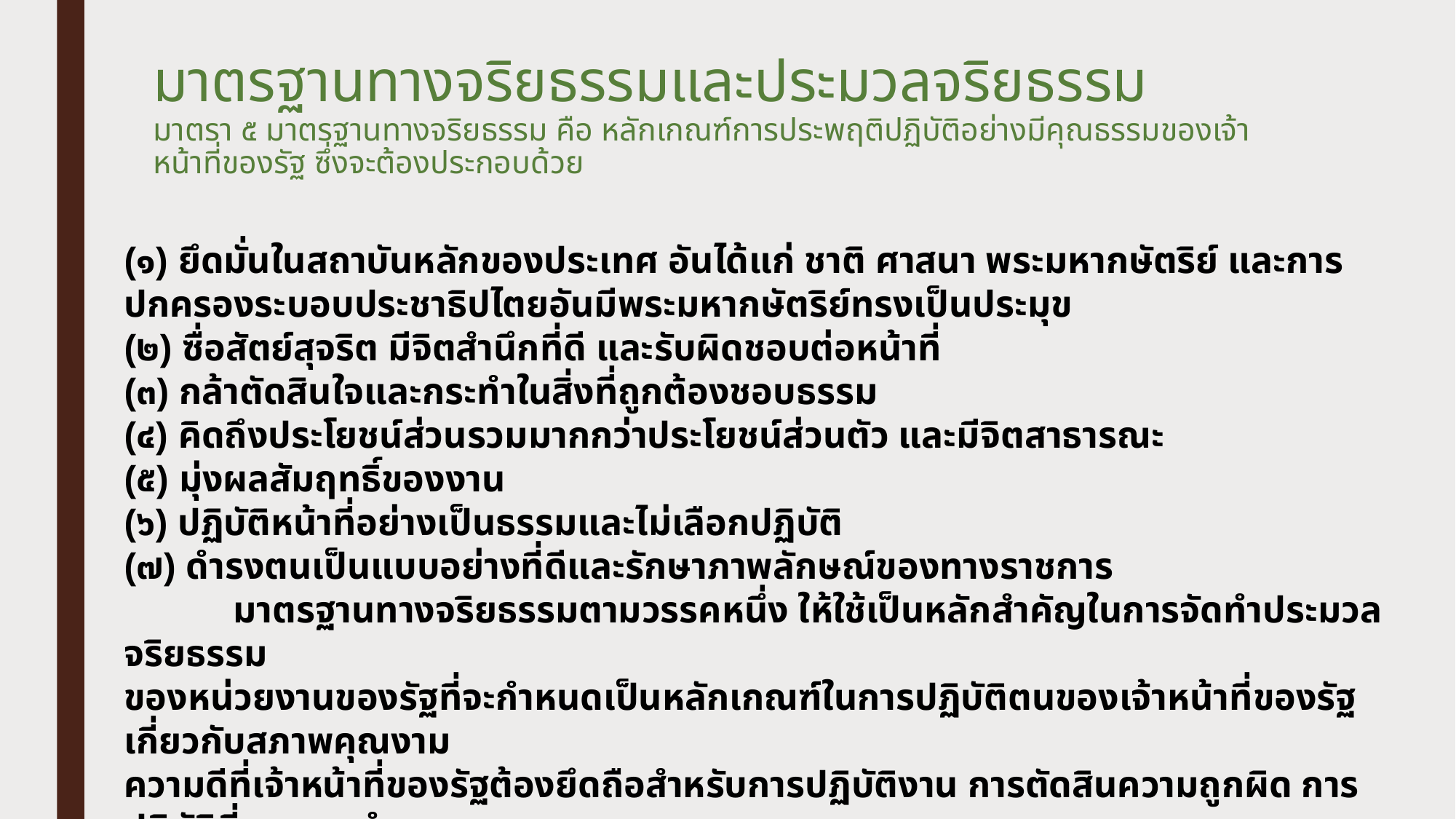

# มาตรฐานทางจริยธรรมและประมวลจริยธรรม มาตรา ๕ มาตรฐานทางจริยธรรม คือ หลักเกณฑ์การประพฤติปฏิบัติอย่างมีคุณธรรมของเจ้าหน้าที่ของรัฐ ซึ่งจะต้องประกอบด้วย
(๑) ยึดมั่นในสถาบันหลักของประเทศ อันได้แก่ ชาติ ศาสนา พระมหากษัตริย์ และการปกครองระบอบประชาธิปไตยอันมีพระมหากษัตริย์ทรงเป็นประมุข
(๒) ซื่อสัตย์สุจริต มีจิตสำนึกที่ดี และรับผิดชอบต่อหน้าที่
(๓) กล้าตัดสินใจและกระทำในสิ่งที่ถูกต้องชอบธรรม
(๔) คิดถึงประโยชน์ส่วนรวมมากกว่าประโยชน์ส่วนตัว และมีจิตสาธารณะ
(๕) มุ่งผลสัมฤทธิ์ของงาน
(๖) ปฏิบัติหน้าที่อย่างเป็นธรรมและไม่เลือกปฏิบัติ
(๗) ดำรงตนเป็นแบบอย่างที่ดีและรักษาภาพลักษณ์ของทางราชการ
	มาตรฐานทางจริยธรรมตามวรรคหนึ่ง ให้ใช้เป็นหลักสำคัญในการจัดทำประมวลจริยธรรม
ของหน่วยงานของรัฐที่จะกำหนดเป็นหลักเกณฑ์ในการปฏิบัติตนของเจ้าหน้าที่ของรัฐ เกี่ยวกับสภาพคุณงาม
ความดีที่เจ้าหน้าที่ของรัฐต้องยึดถือสำหรับการปฏิบัติงาน การตัดสินความถูกผิด การปฏิบัติที่ควรกระทำ
หรือไม่ควรกระทำตลอดจนการดำรงตนในการกระทำความดีและละเว้นความชั่ว